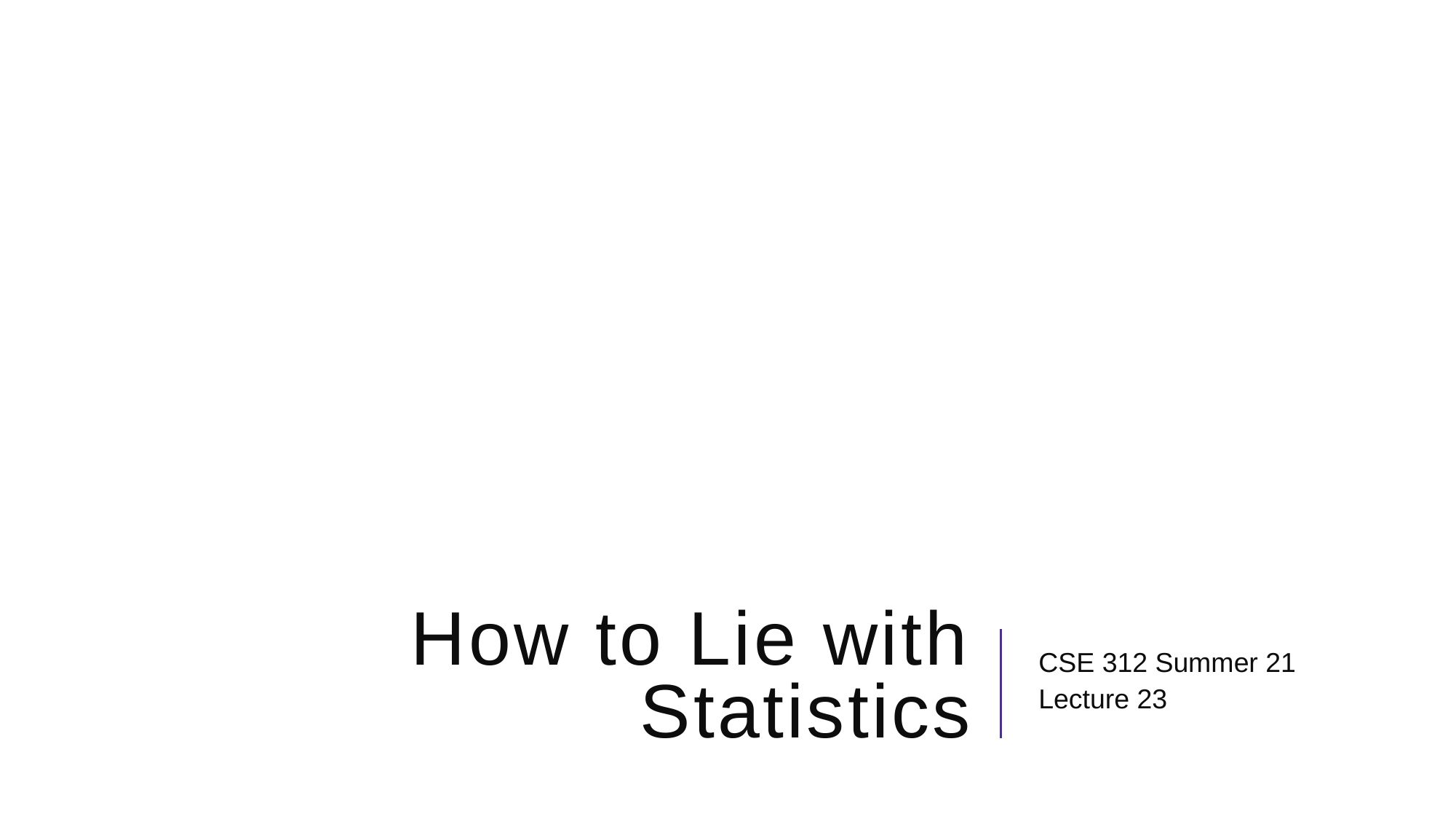

# How to Lie with Statistics
CSE 312 Summer 21
Lecture 23